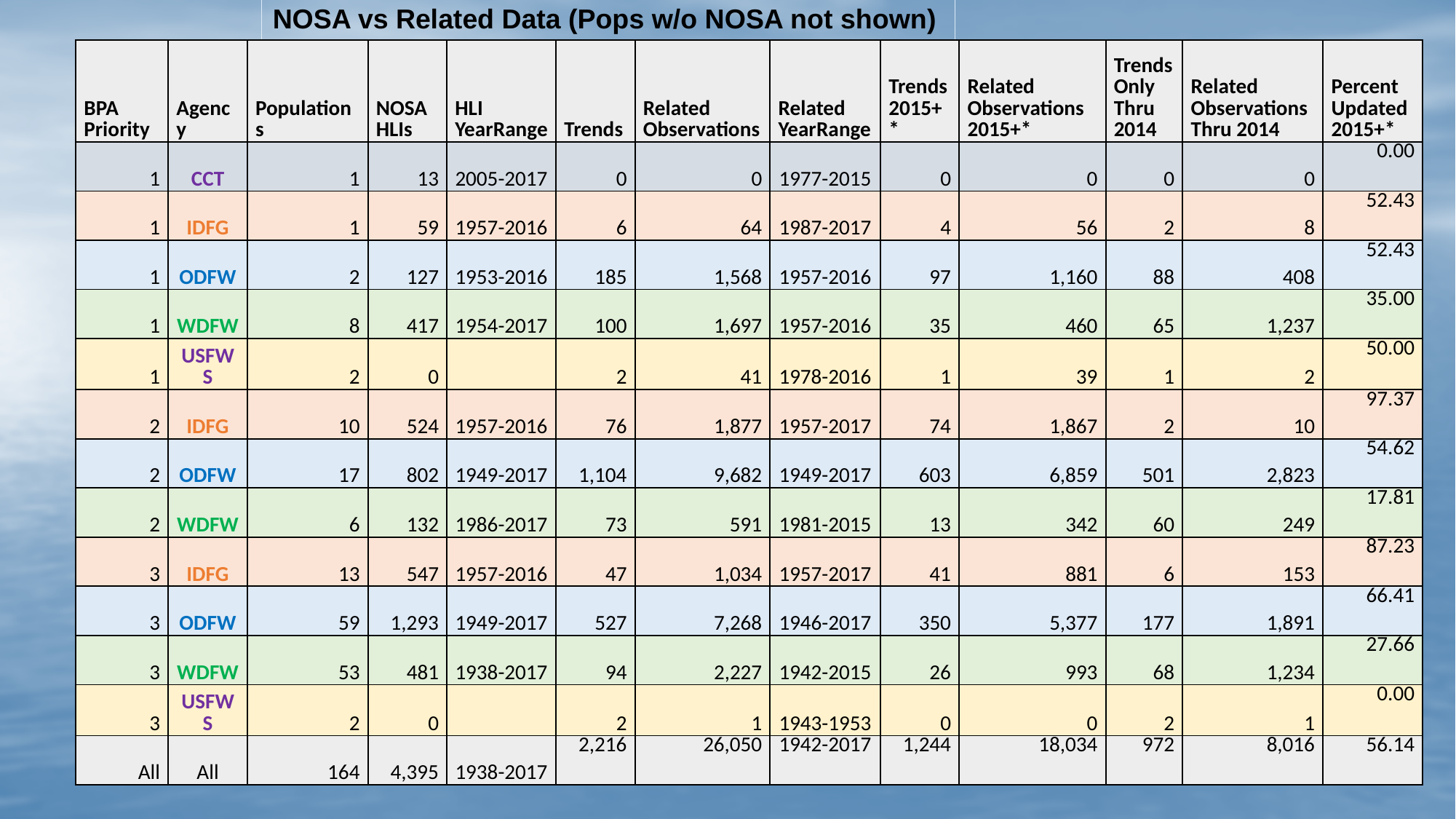

NOSA vs Related Data (Pops w/o NOSA not shown)
| BPA Priority | Agency | Populations | NOSA HLIs | HLI YearRange | Trends | Related Observations | Related YearRange | Trends 2015+\* | Related Observations 2015+\* | Trends Only Thru 2014 | Related Observations Thru 2014 | Percent Updated 2015+\* |
| --- | --- | --- | --- | --- | --- | --- | --- | --- | --- | --- | --- | --- |
| 1 | CCT | 1 | 13 | 2005-2017 | 0 | 0 | 1977-2015 | 0 | 0 | 0 | 0 | 0.00 |
| 1 | IDFG | 1 | 59 | 1957-2016 | 6 | 64 | 1987-2017 | 4 | 56 | 2 | 8 | 52.43 |
| 1 | ODFW | 2 | 127 | 1953-2016 | 185 | 1,568 | 1957-2016 | 97 | 1,160 | 88 | 408 | 52.43 |
| 1 | WDFW | 8 | 417 | 1954-2017 | 100 | 1,697 | 1957-2016 | 35 | 460 | 65 | 1,237 | 35.00 |
| 1 | USFWS | 2 | 0 |  | 2 | 41 | 1978-2016 | 1 | 39 | 1 | 2 | 50.00 |
| 2 | IDFG | 10 | 524 | 1957-2016 | 76 | 1,877 | 1957-2017 | 74 | 1,867 | 2 | 10 | 97.37 |
| 2 | ODFW | 17 | 802 | 1949-2017 | 1,104 | 9,682 | 1949-2017 | 603 | 6,859 | 501 | 2,823 | 54.62 |
| 2 | WDFW | 6 | 132 | 1986-2017 | 73 | 591 | 1981-2015 | 13 | 342 | 60 | 249 | 17.81 |
| 3 | IDFG | 13 | 547 | 1957-2016 | 47 | 1,034 | 1957-2017 | 41 | 881 | 6 | 153 | 87.23 |
| 3 | ODFW | 59 | 1,293 | 1949-2017 | 527 | 7,268 | 1946-2017 | 350 | 5,377 | 177 | 1,891 | 66.41 |
| 3 | WDFW | 53 | 481 | 1938-2017 | 94 | 2,227 | 1942-2015 | 26 | 993 | 68 | 1,234 | 27.66 |
| 3 | USFWS | 2 | 0 |  | 2 | 1 | 1943-1953 | 0 | 0 | 2 | 1 | 0.00 |
| All | All | 164 | 4,395 | 1938-2017 | 2,216 | 26,050 | 1942-2017 | 1,244 | 18,034 | 972 | 8,016 | 56.14 |